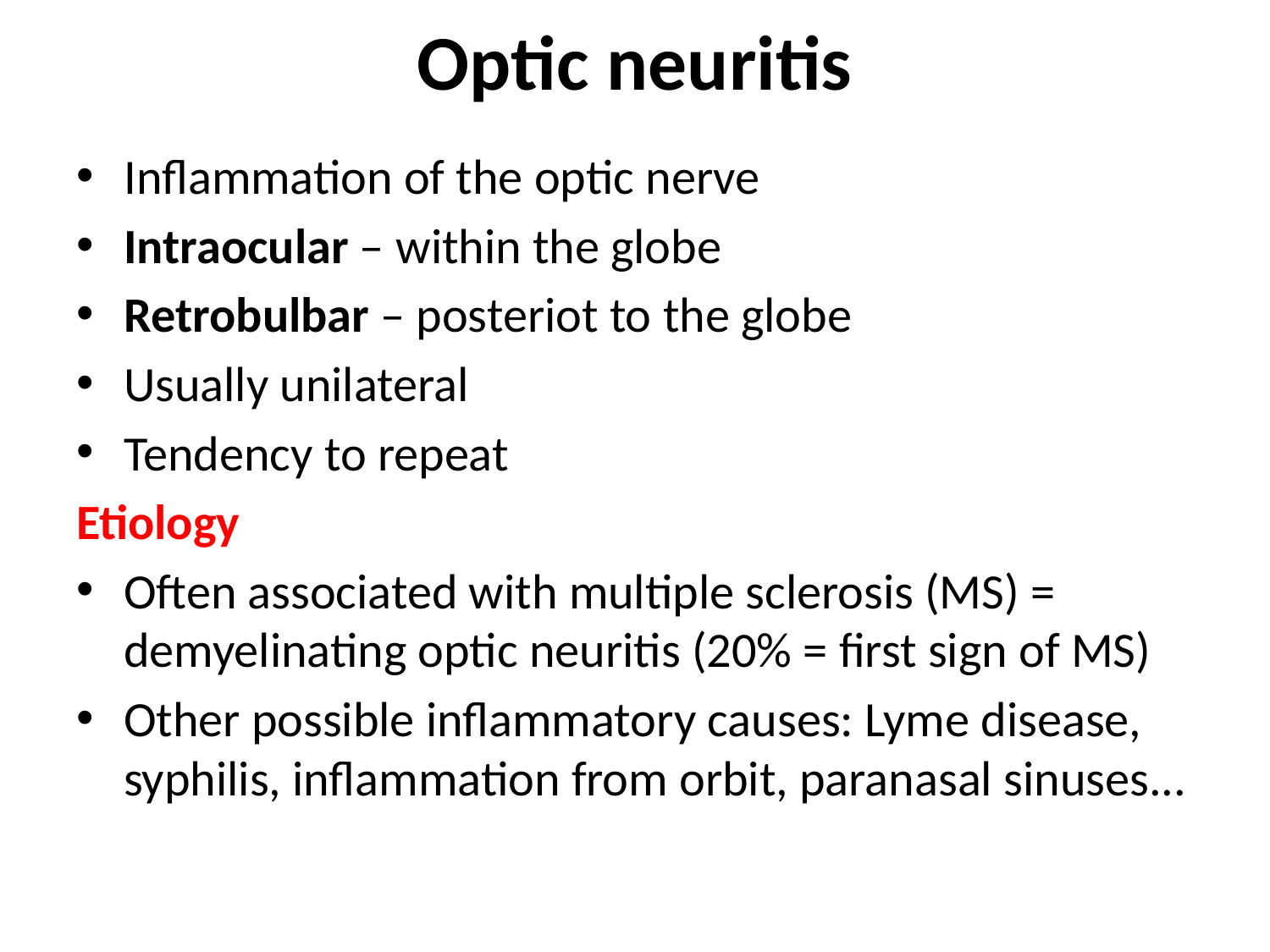

# Optic neuritis
Inflammation of the optic nerve
Intraocular – within the globe
Retrobulbar – posteriot to the globe
Usually unilateral
Tendency to repeat
Etiology
Often associated with multiple sclerosis (MS) = demyelinating optic neuritis (20% = first sign of MS)
Other possible inflammatory causes: Lyme disease, syphilis, inflammation from orbit, paranasal sinuses...